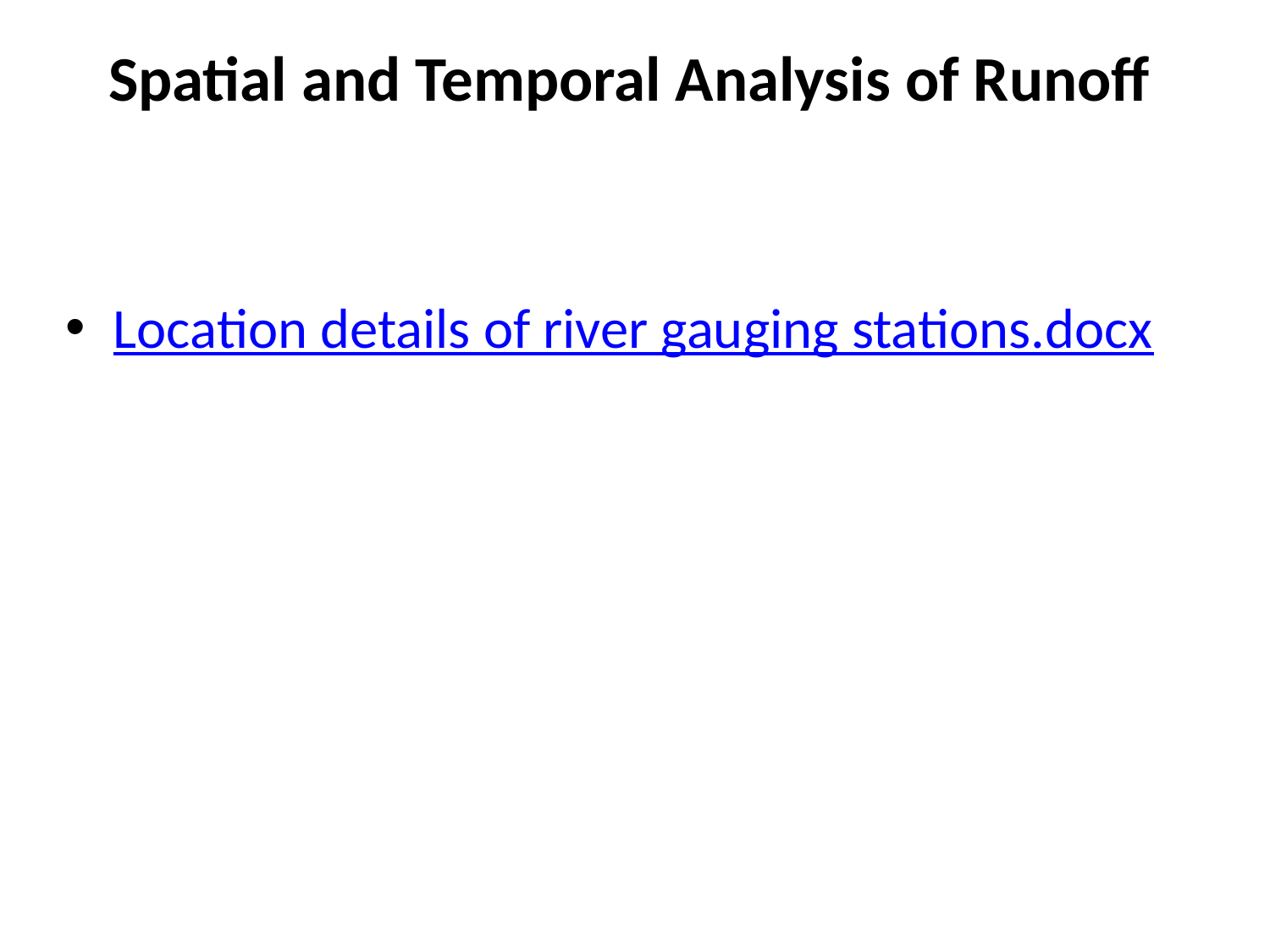

Spatial and Temporal Analysis of Runoff

Location details of river gauging stations.docx